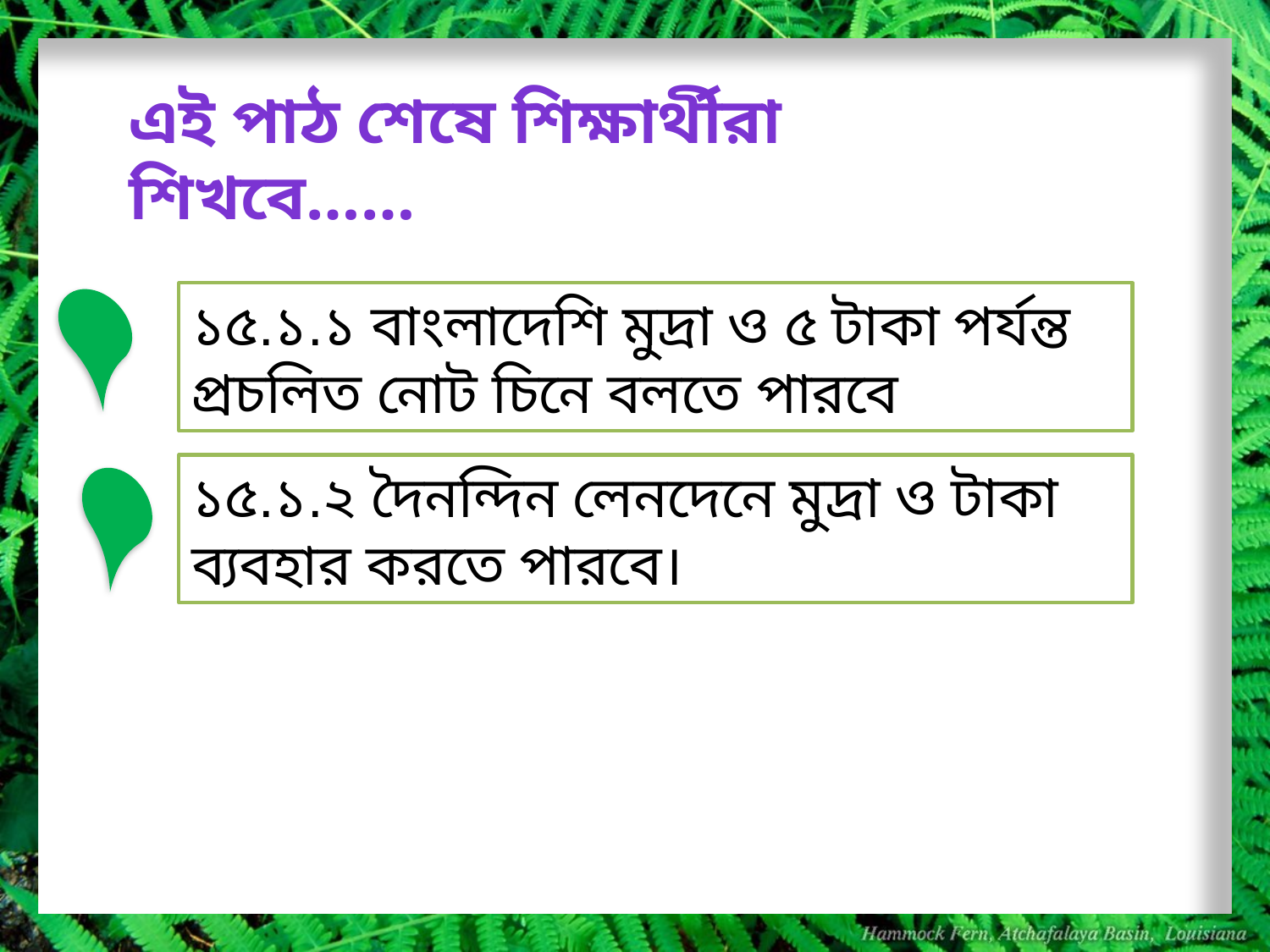

এই পাঠ শেষে শিক্ষার্থীরা শিখবে……
১৫.১.১ বাংলাদেশি মুদ্রা ও ৫ টাকা পর্যন্ত প্রচলিত নোট চিনে বলতে পারবে

১৫.১.২ দৈনন্দিন লেনদেনে মুদ্রা ও টাকা ব্যবহার করতে পারবে।